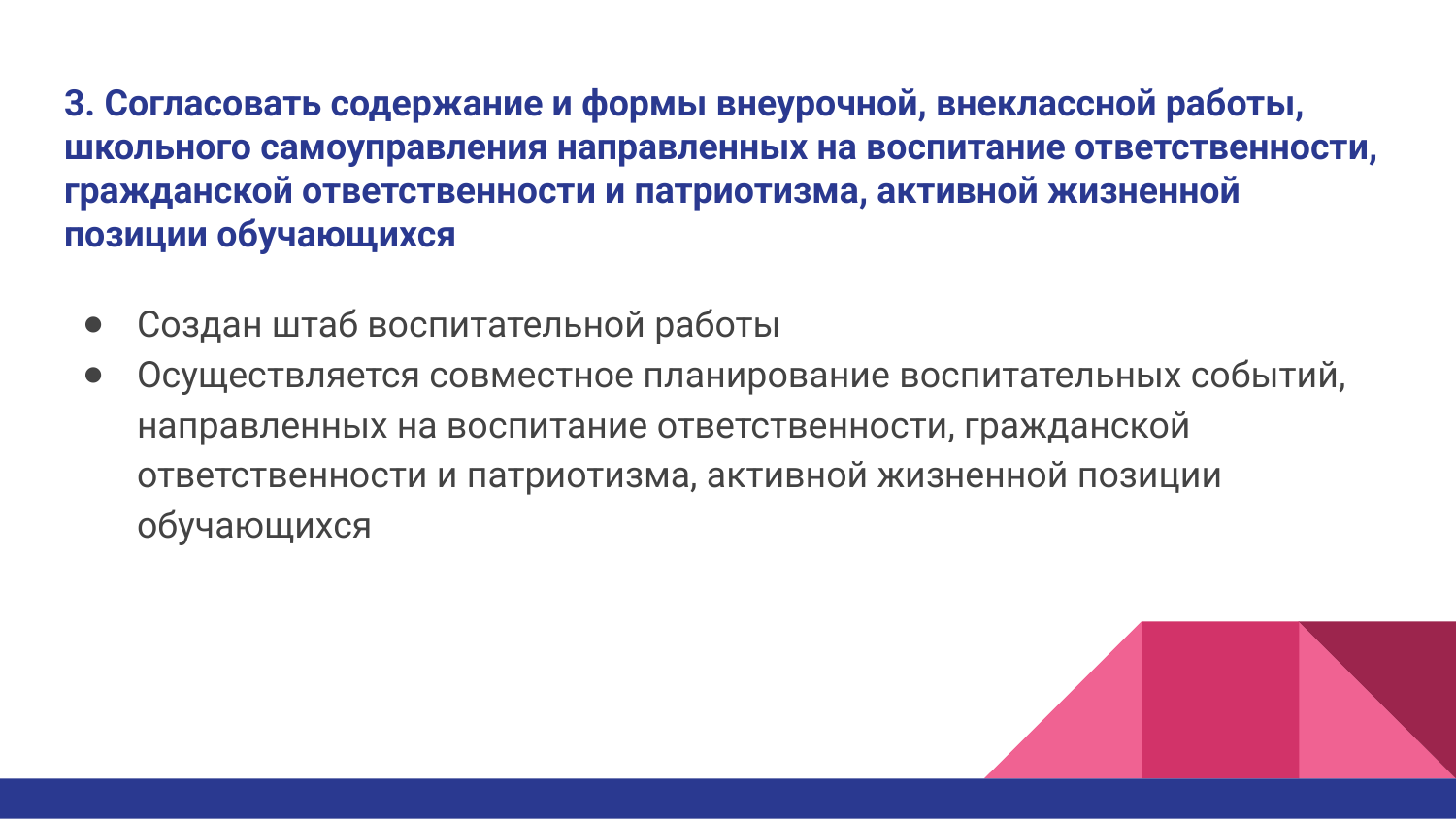

# 3. Согласовать содержание и формы внеурочной, внеклассной работы, школьного самоуправления направленных на воспитание ответственности, гражданской ответственности и патриотизма, активной жизненной позиции обучающихся
Создан штаб воспитательной работы
Осуществляется совместное планирование воспитательных событий, направленных на воспитание ответственности, гражданской ответственности и патриотизма, активной жизненной позиции обучающихся